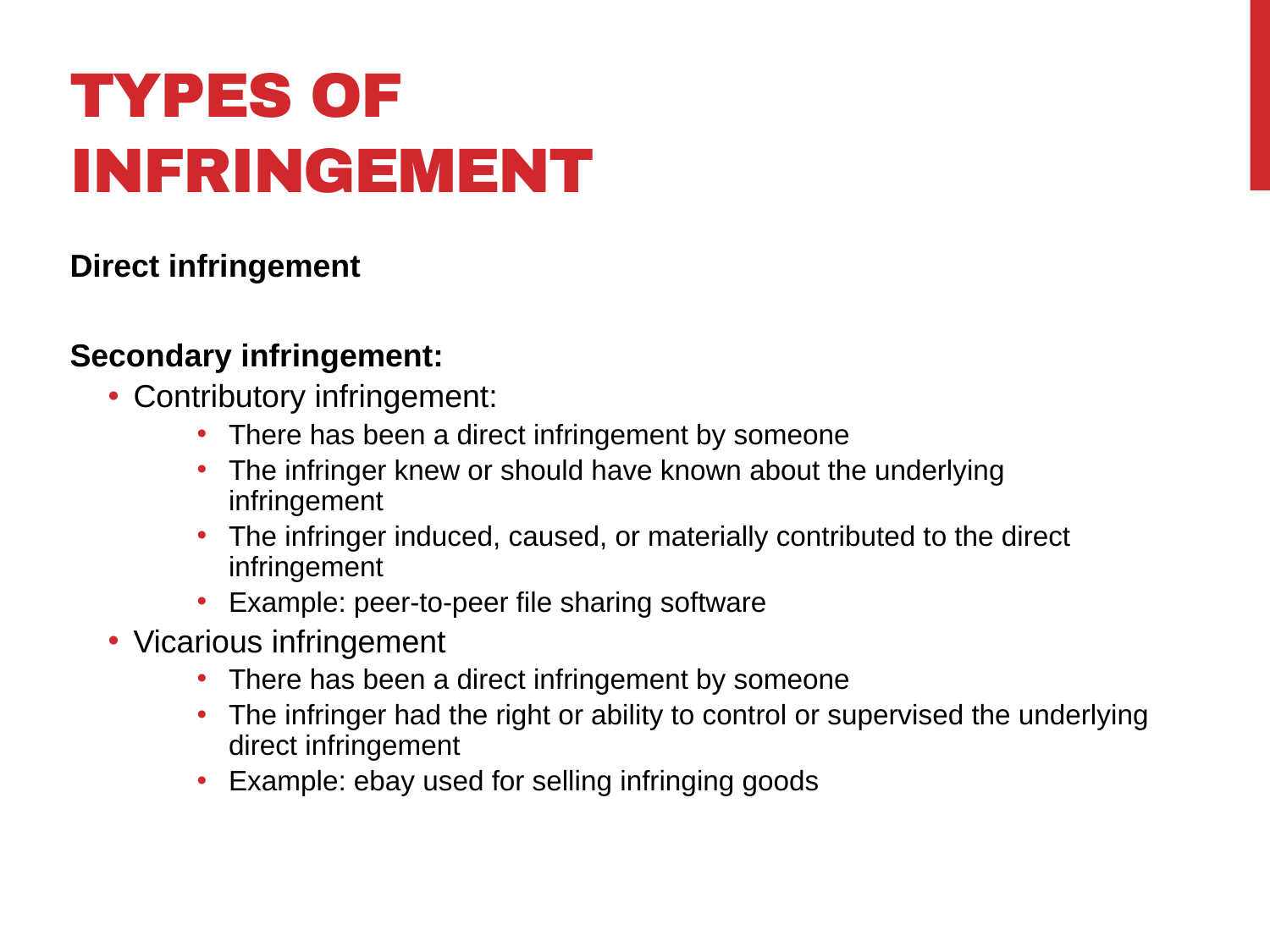

# Types of Infringement
Direct infringement

Secondary infringement:
Contributory infringement:
There has been a direct infringement by someone
The infringer knew or should have known about the underlying infringement
The infringer induced, caused, or materially contributed to the direct infringement
Example: peer-to-peer file sharing software
Vicarious infringement
There has been a direct infringement by someone
The infringer had the right or ability to control or supervised the underlying direct infringement
Example: ebay used for selling infringing goods